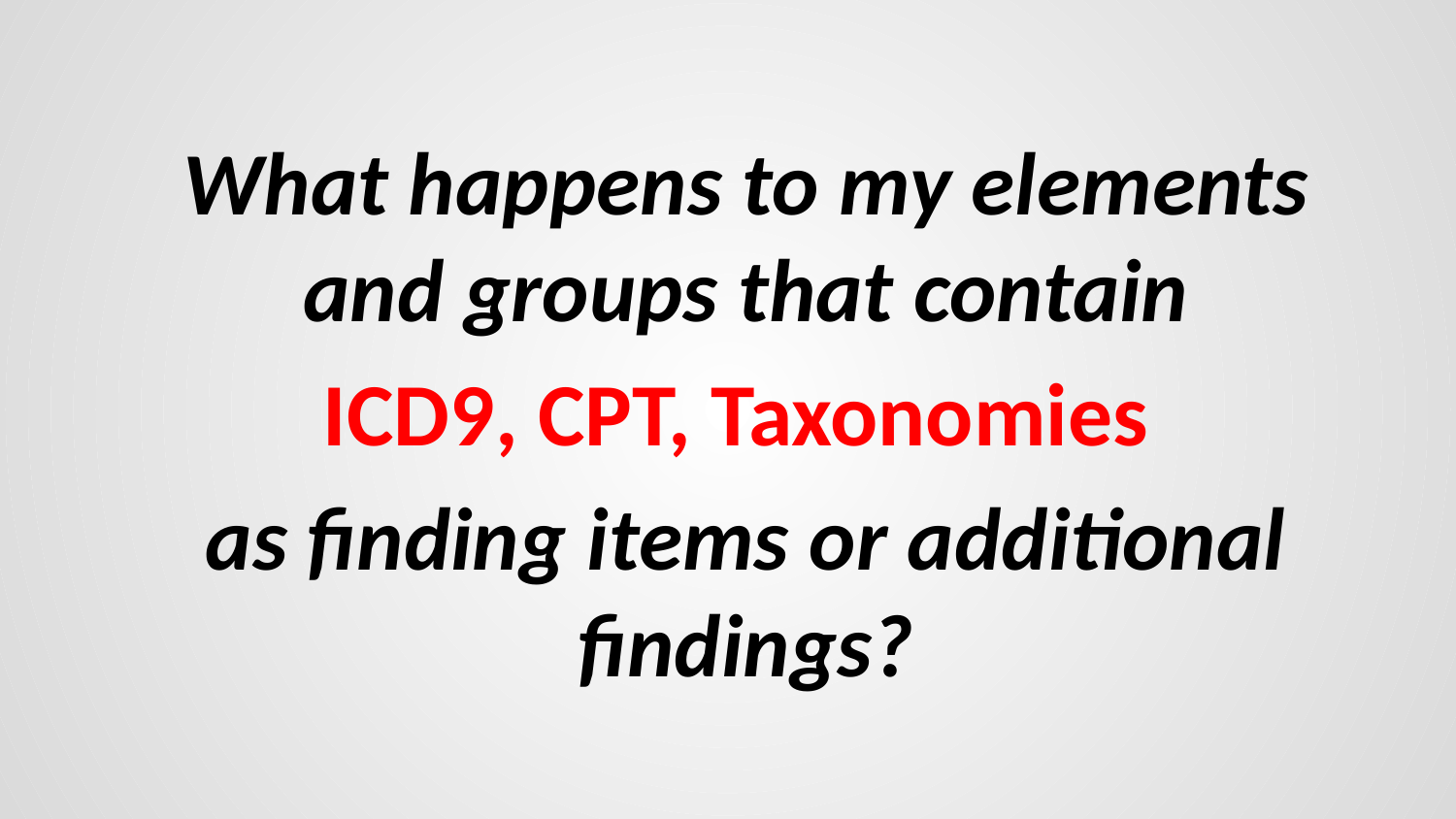

What happens to my elements and groups that contain
ICD9, CPT, Taxonomies
as finding items or additional findings?